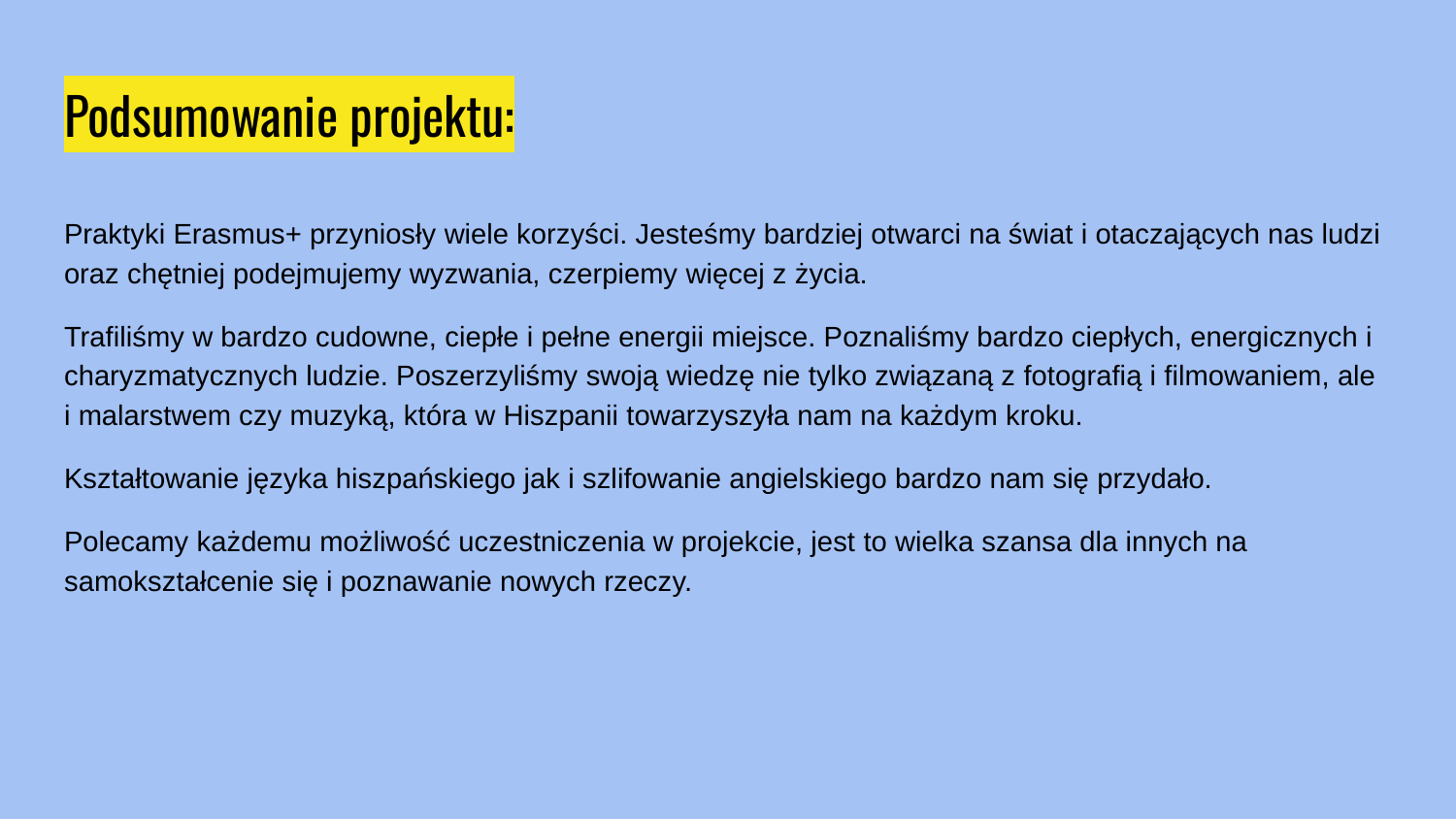

# Podsumowanie projektu:
Praktyki Erasmus+ przyniosły wiele korzyści. Jesteśmy bardziej otwarci na świat i otaczających nas ludzi oraz chętniej podejmujemy wyzwania, czerpiemy więcej z życia.
Trafiliśmy w bardzo cudowne, ciepłe i pełne energii miejsce. Poznaliśmy bardzo ciepłych, energicznych i charyzmatycznych ludzie. Poszerzyliśmy swoją wiedzę nie tylko związaną z fotografią i filmowaniem, ale i malarstwem czy muzyką, która w Hiszpanii towarzyszyła nam na każdym kroku.
Kształtowanie języka hiszpańskiego jak i szlifowanie angielskiego bardzo nam się przydało.
Polecamy każdemu możliwość uczestniczenia w projekcie, jest to wielka szansa dla innych na samokształcenie się i poznawanie nowych rzeczy.